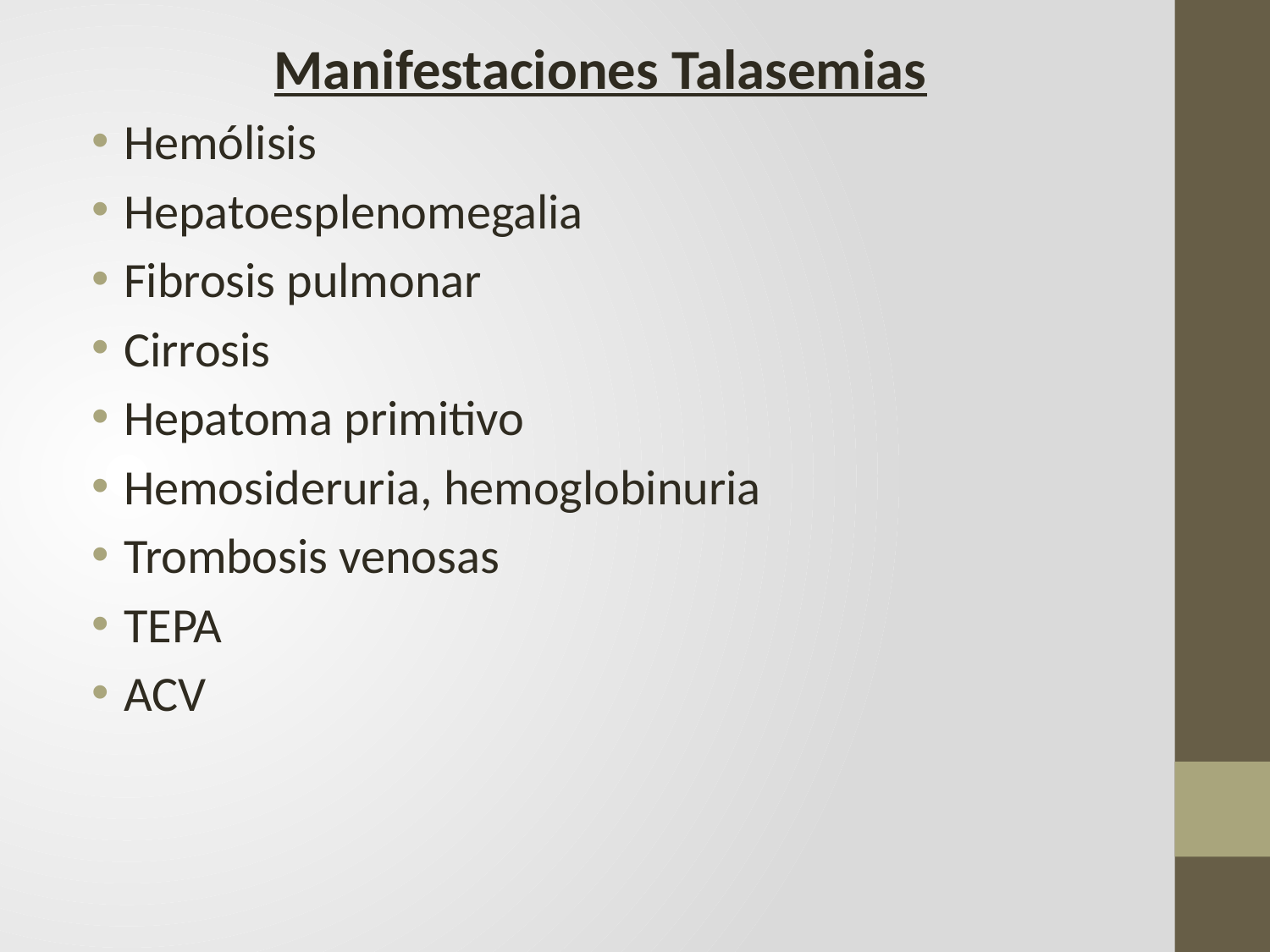

Manifestaciones Talasemias
Hemólisis
Hepatoesplenomegalia
Fibrosis pulmonar
Cirrosis
Hepatoma primitivo
Hemosideruria, hemoglobinuria
Trombosis venosas
TEPA
ACV